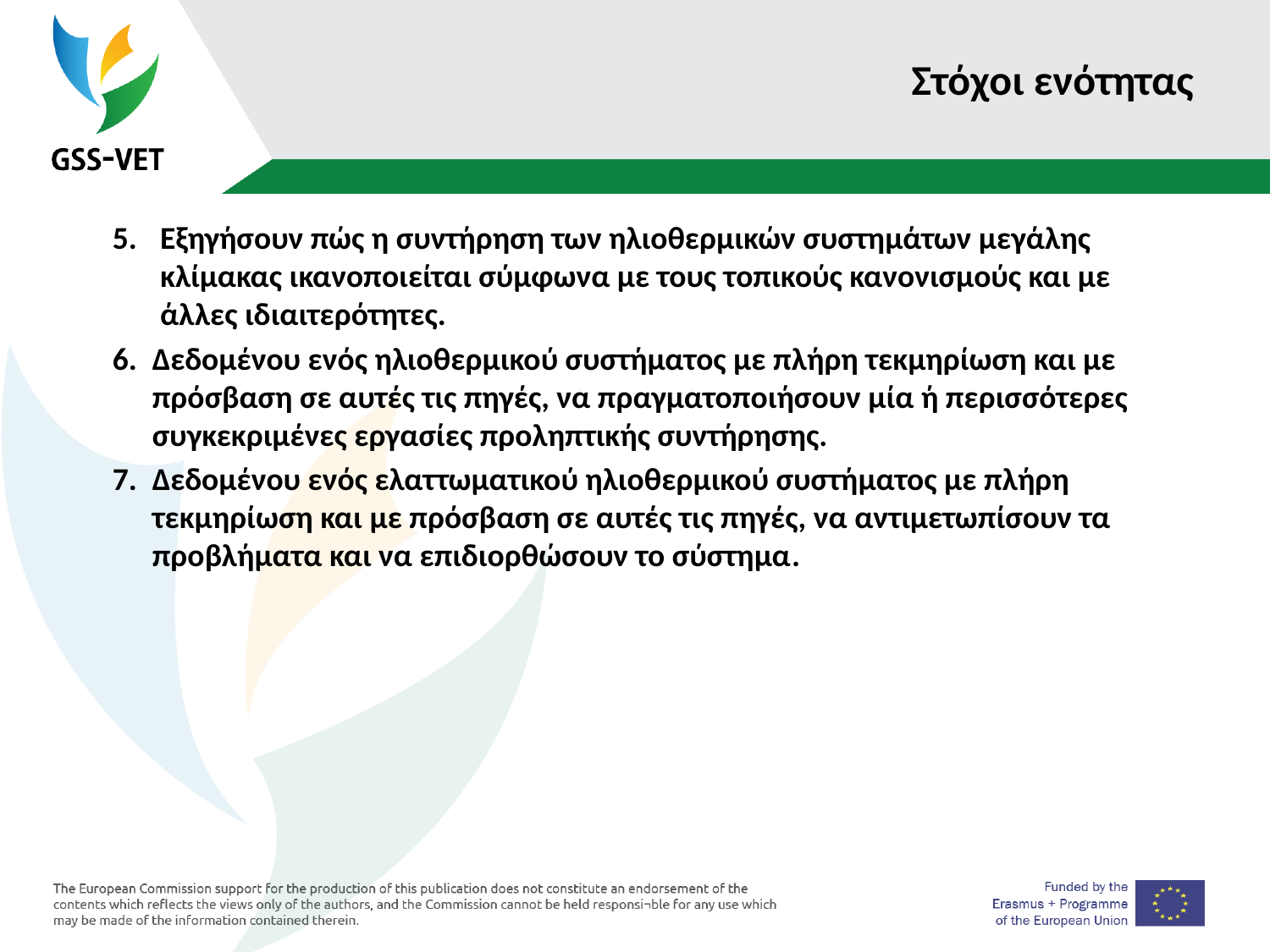

# Στόχοι ενότητας
Εξηγήσουν πώς η συντήρηση των ηλιοθερμικών συστημάτων μεγάλης κλίμακας ικανοποιείται σύμφωνα με τους τοπικούς κανονισμούς και με άλλες ιδιαιτερότητες.
Δεδομένου ενός ηλιοθερμικού συστήματος με πλήρη τεκμηρίωση και με πρόσβαση σε αυτές τις πηγές, να πραγματοποιήσουν μία ή περισσότερες συγκεκριμένες εργασίες προληπτικής συντήρησης.
Δεδομένου ενός ελαττωματικού ηλιοθερμικού συστήματος με πλήρη τεκμηρίωση και με πρόσβαση σε αυτές τις πηγές, να αντιμετωπίσουν τα προβλήματα και να επιδιορθώσουν το σύστημα.